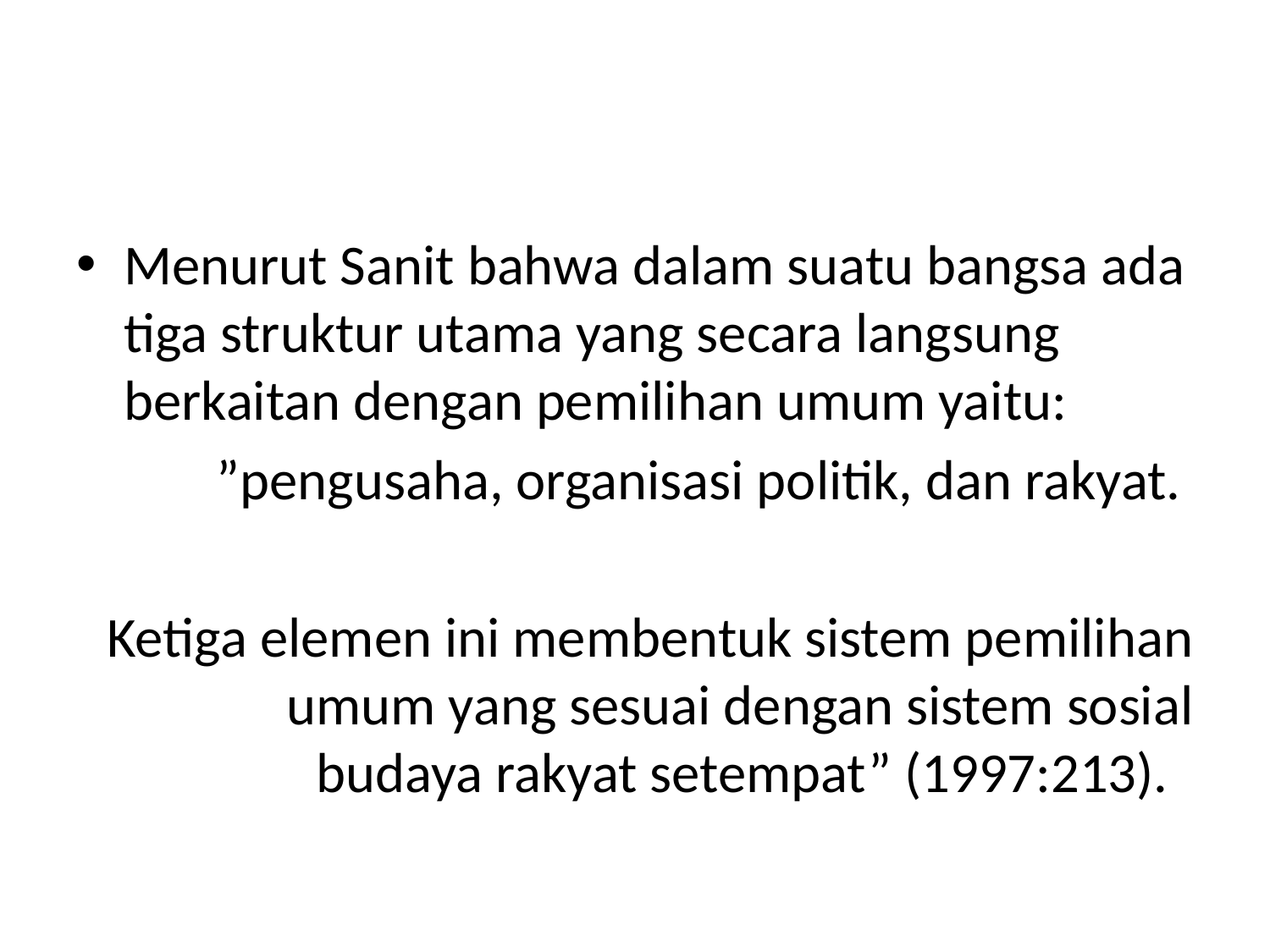

#
Menurut Sanit bahwa dalam suatu bangsa ada tiga struktur utama yang secara langsung berkaitan dengan pemilihan umum yaitu:
”pengusaha, organisasi politik, dan rakyat.

Ketiga elemen ini membentuk sistem pemilihan umum yang sesuai dengan sistem sosial budaya rakyat setempat” (1997:213).